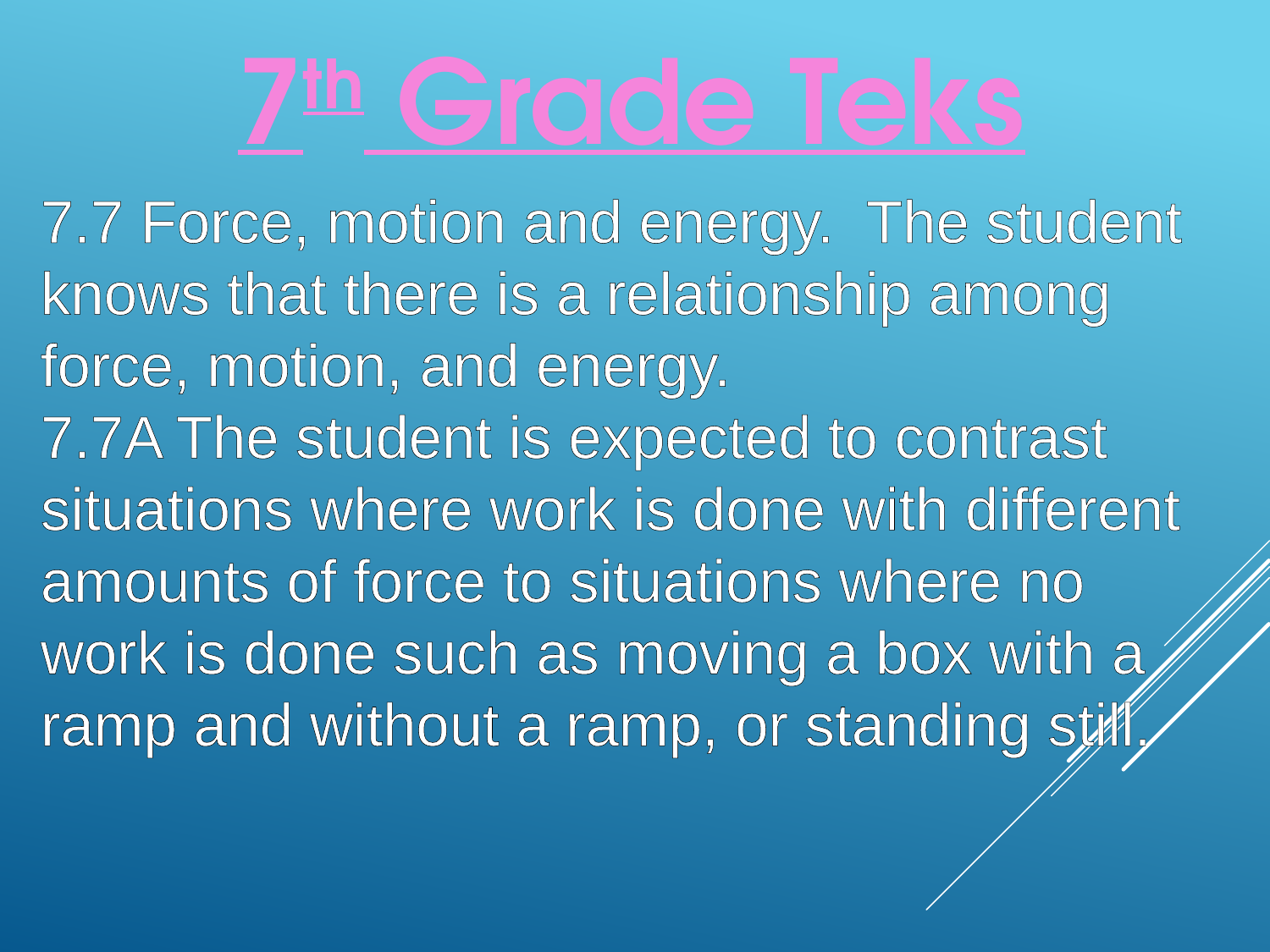

7th Grade Teks
7.7 Force, motion and energy.  The student knows that there is a relationship among force, motion, and energy.
7.7A The student is expected to contrast situations where work is done with different amounts of force to situations where no work is done such as moving a box with a ramp and without a ramp, or standing still.